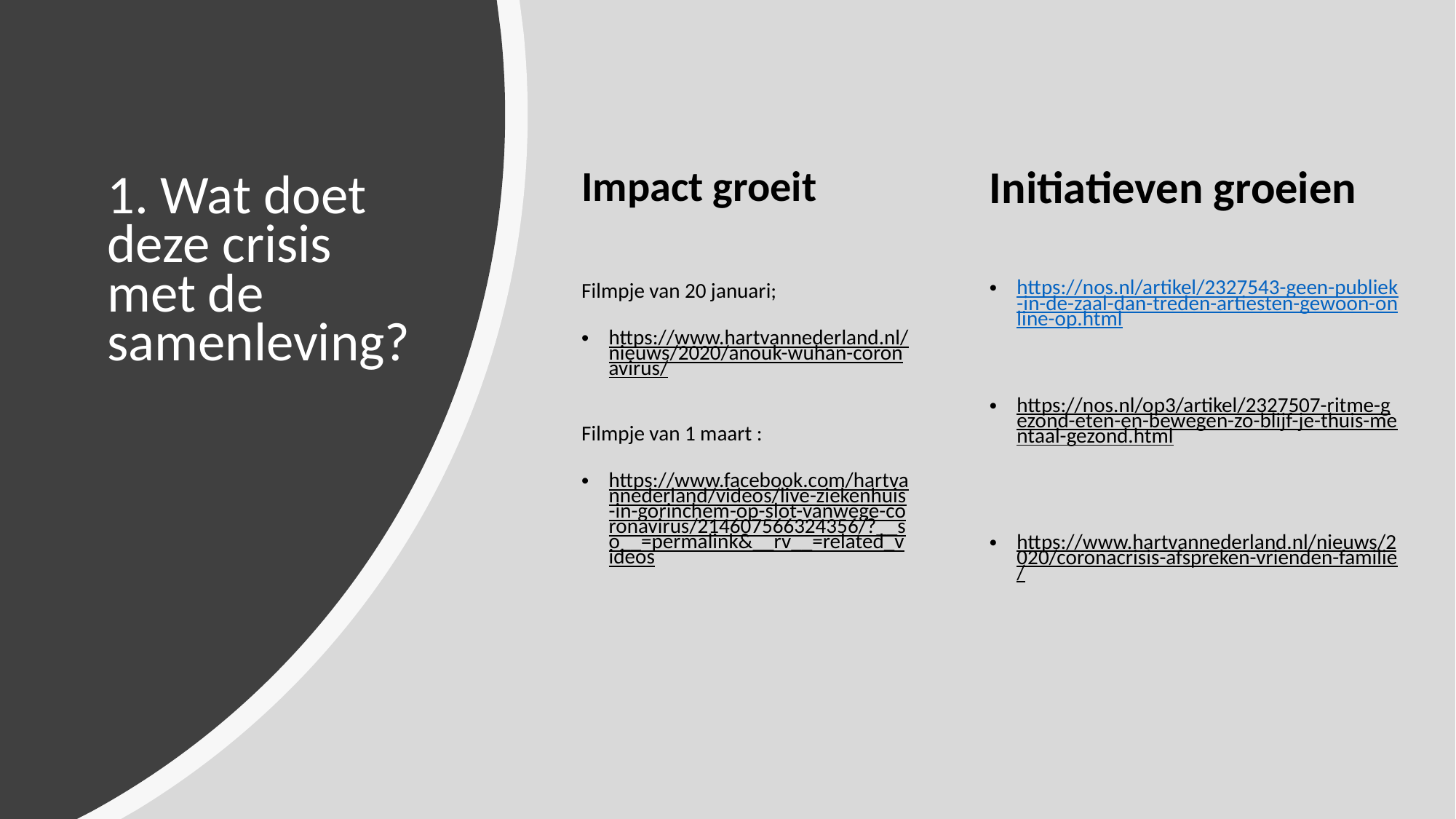

Initiatieven groeien

https://nos.nl/artikel/2327543-geen-publiek-in-de-zaal-dan-treden-artiesten-gewoon-online-op.html

https://nos.nl/op3/artikel/2327507-ritme-gezond-eten-en-bewegen-zo-blijf-je-thuis-mentaal-gezond.html

https://www.hartvannederland.nl/nieuws/2020/coronacrisis-afspreken-vrienden-familie/

Impact groeit

Filmpje van 20 januari;
https://www.hartvannederland.nl/nieuws/2020/anouk-wuhan-coronavirus/
Filmpje van 1 maart :
https://www.facebook.com/hartvannederland/videos/live-ziekenhuis-in-gorinchem-op-slot-vanwege-coronavirus/214607566324356/?__so__=permalink&__rv__=related_videos

# 1. Wat doet deze crisis met de samenleving?